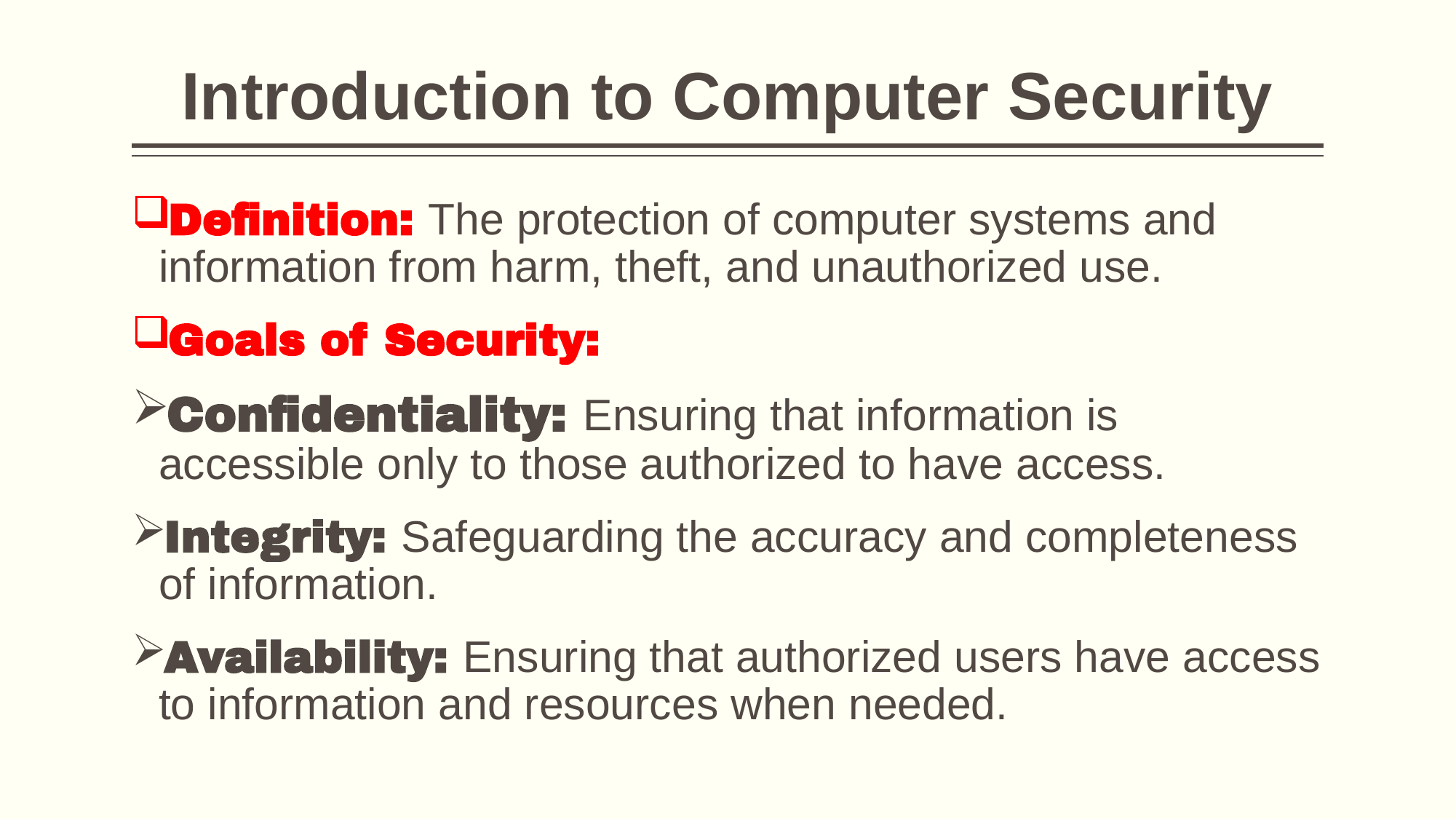

# Introduction to Computer Security
Definition: The protection of computer systems and information from harm, theft, and unauthorized use.
Goals of Security:
Confidentiality: Ensuring that information is accessible only to those authorized to have access.
Integrity: Safeguarding the accuracy and completeness of information.
Availability: Ensuring that authorized users have access to information and resources when needed.